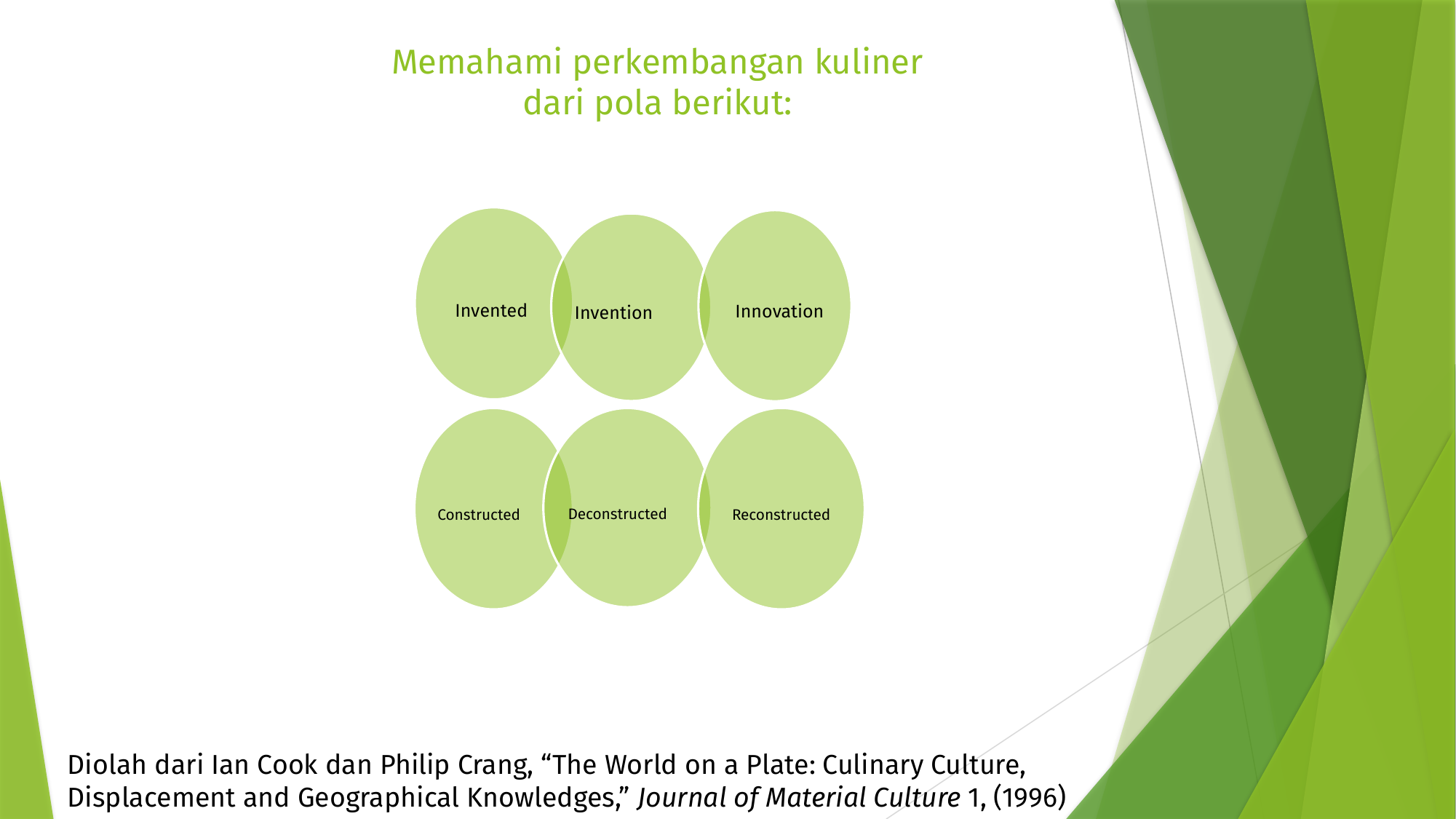

# Memahami perkembangan kuliner dari pola berikut:

Invented
Invention
Innovation

Constructed
Deconstructed
Reconstructed
Diolah dari Ian Cook dan Philip Crang, “The World on a Plate: Culinary Culture, Displacement and Geographical Knowledges,” Journal of Material Culture 1, (1996)